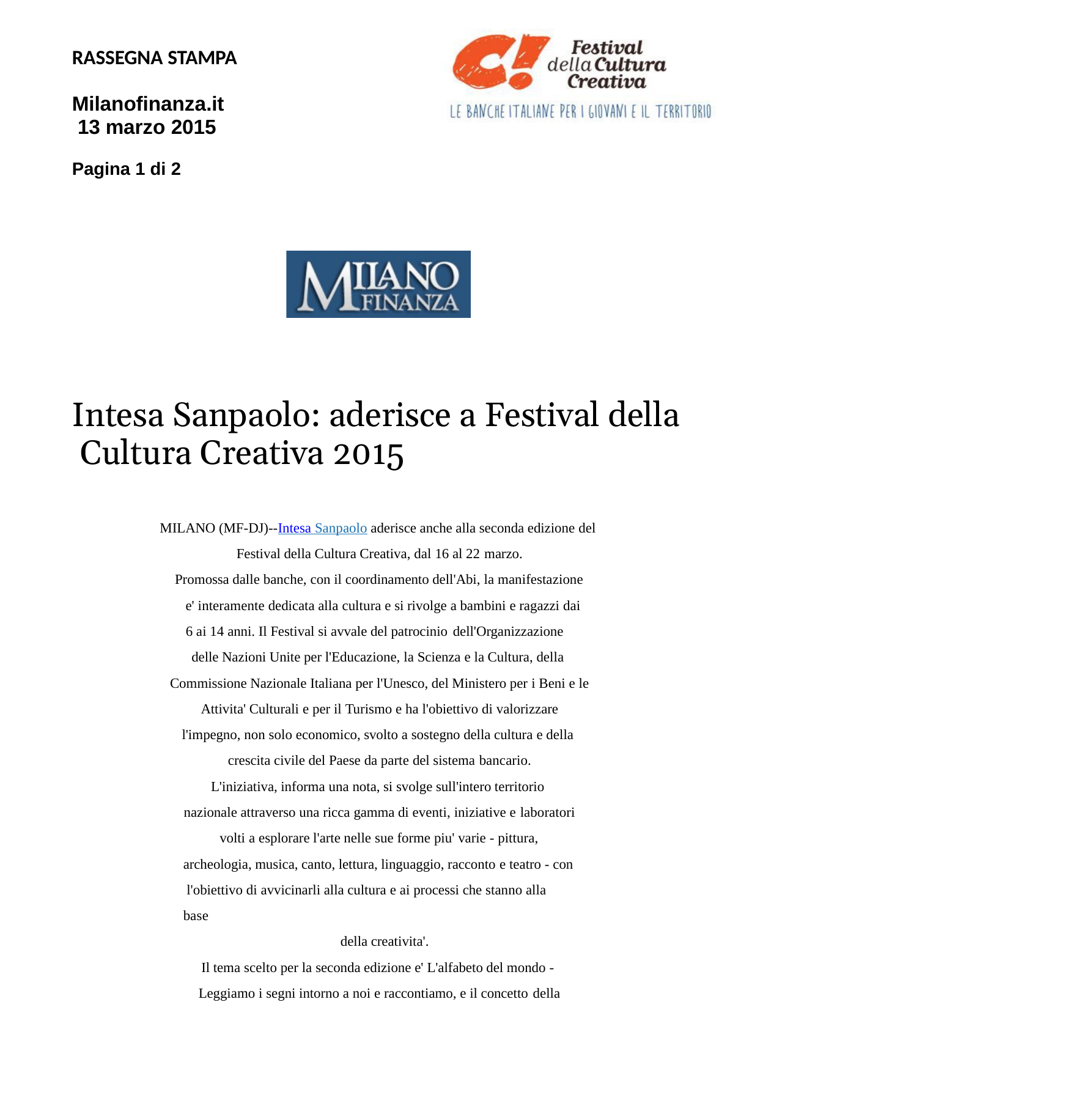

RASSEGNA STAMPA

Milanofinanza.it  13 marzo 2015
Pagina 1 di 2

Intesa Sanpaolo: aderisce a Festival della  Cultura Creativa 2015
MILANO (MF-DJ)--Intesa Sanpaolo aderisce anche alla seconda edizione del  Festival della Cultura Creativa, dal 16 al 22 marzo.
Promossa dalle banche, con il coordinamento dell'Abi, la manifestazione  e' interamente dedicata alla cultura e si rivolge a bambini e ragazzi dai  6 ai 14 anni. Il Festival si avvale del patrocinio dell'Organizzazione
delle Nazioni Unite per l'Educazione, la Scienza e la Cultura, della  Commissione Nazionale Italiana per l'Unesco, del Ministero per i Beni e le  Attivita' Culturali e per il Turismo e ha l'obiettivo di valorizzare  l'impegno, non solo economico, svolto a sostegno della cultura e della  crescita civile del Paese da parte del sistema bancario.
L'iniziativa, informa una nota, si svolge sull'intero territorio  nazionale attraverso una ricca gamma di eventi, iniziative e laboratori
volti a esplorare l'arte nelle sue forme piu' varie - pittura,  archeologia, musica, canto, lettura, linguaggio, racconto e teatro - con  l'obiettivo di avvicinarli alla cultura e ai processi che stanno alla base
della creativita'.
Il tema scelto per la seconda edizione e' L'alfabeto del mondo -  Leggiamo i segni intorno a noi e raccontiamo, e il concetto della